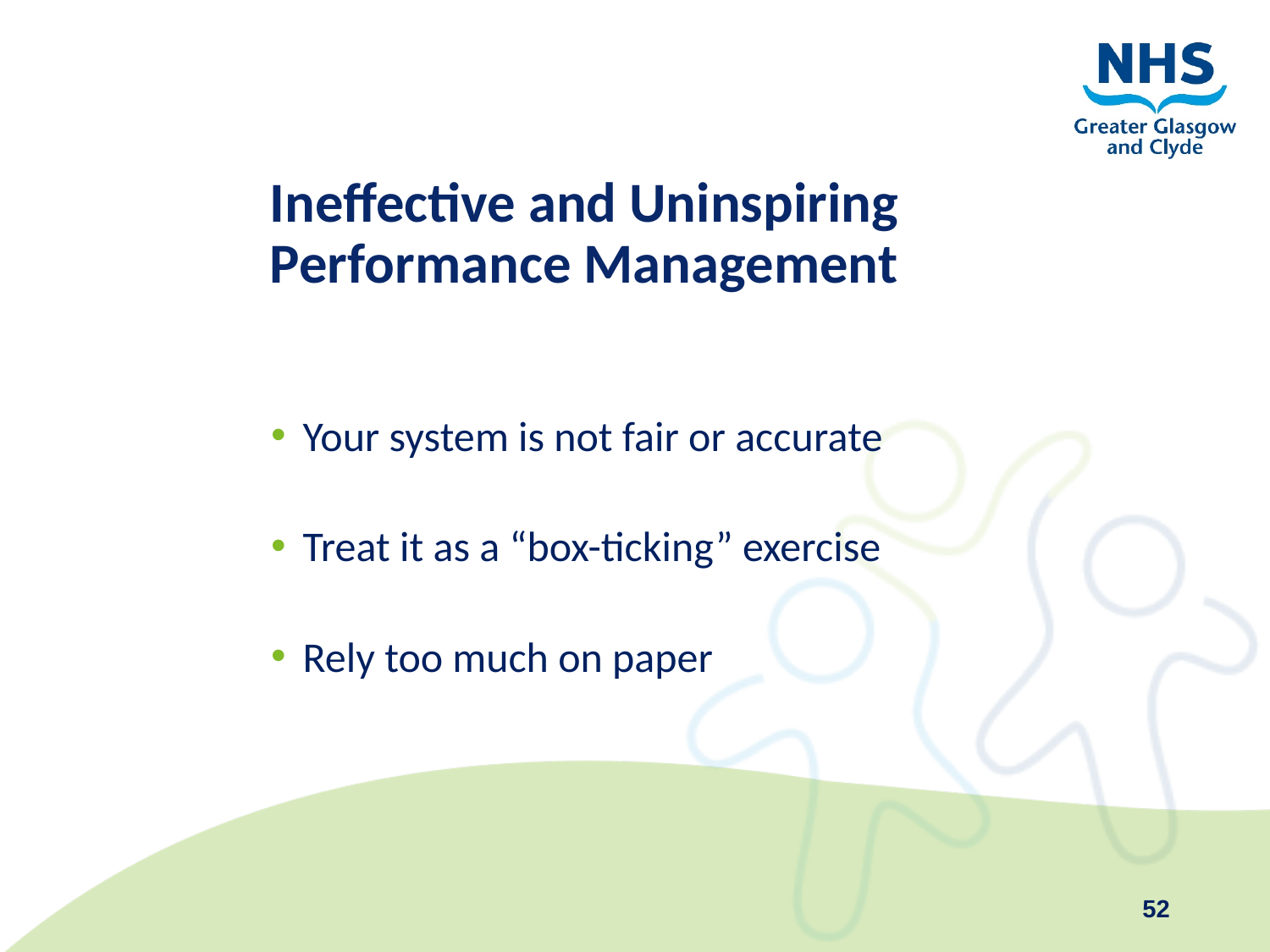

# Inef­fec­tive and Uninspiring Per­for­mance Man­age­ment
Your sys­tem is not fair or accu­rate
Treat it as a ​“box-tick­ing” exer­cise
Rely too much on paper
52